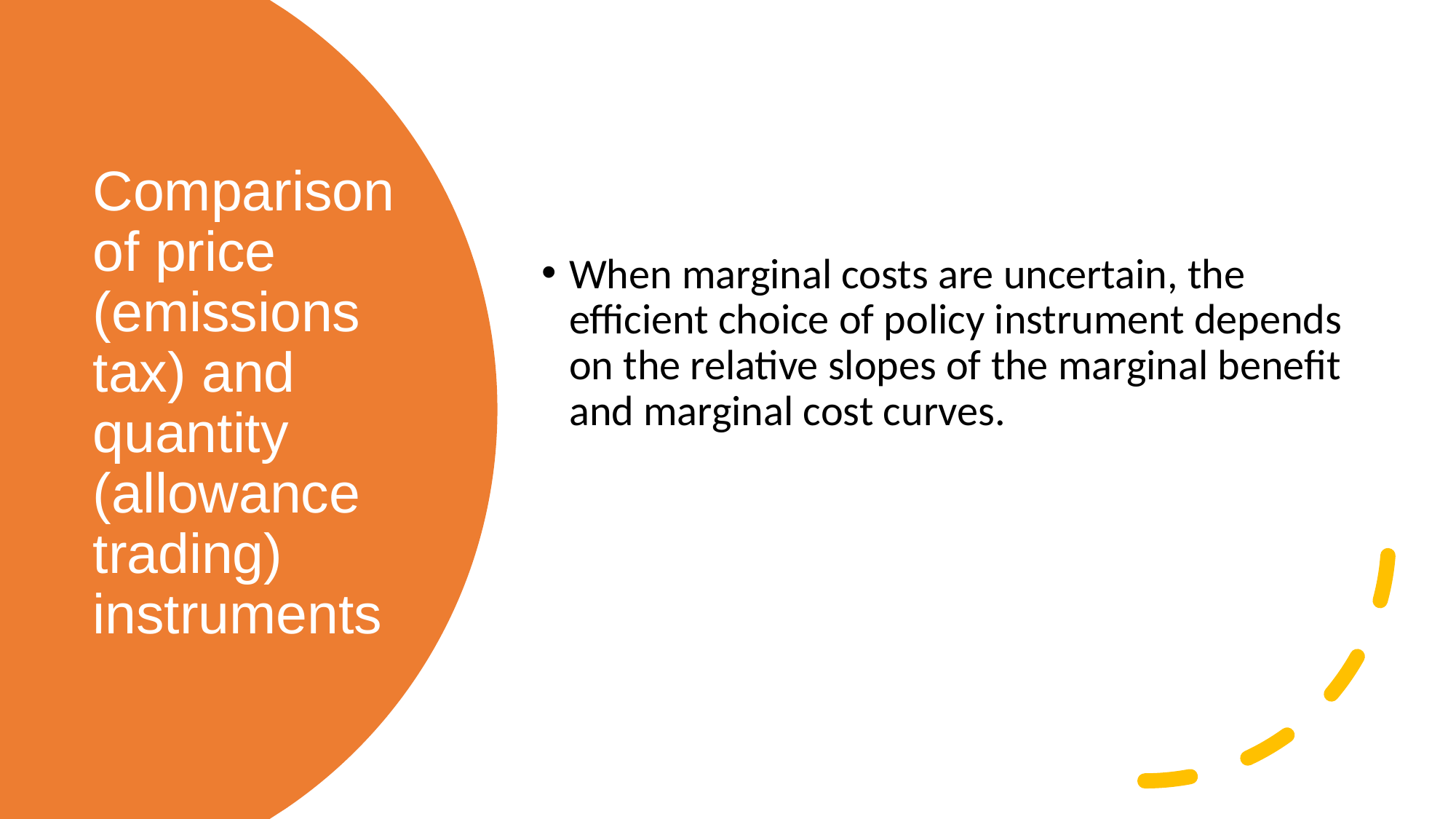

When marginal costs are uncertain, the efficient choice of policy instrument depends on the relative slopes of the marginal benefit and marginal cost curves.

# Comparison of price (emissions tax) and quantity (allowance trading) instruments